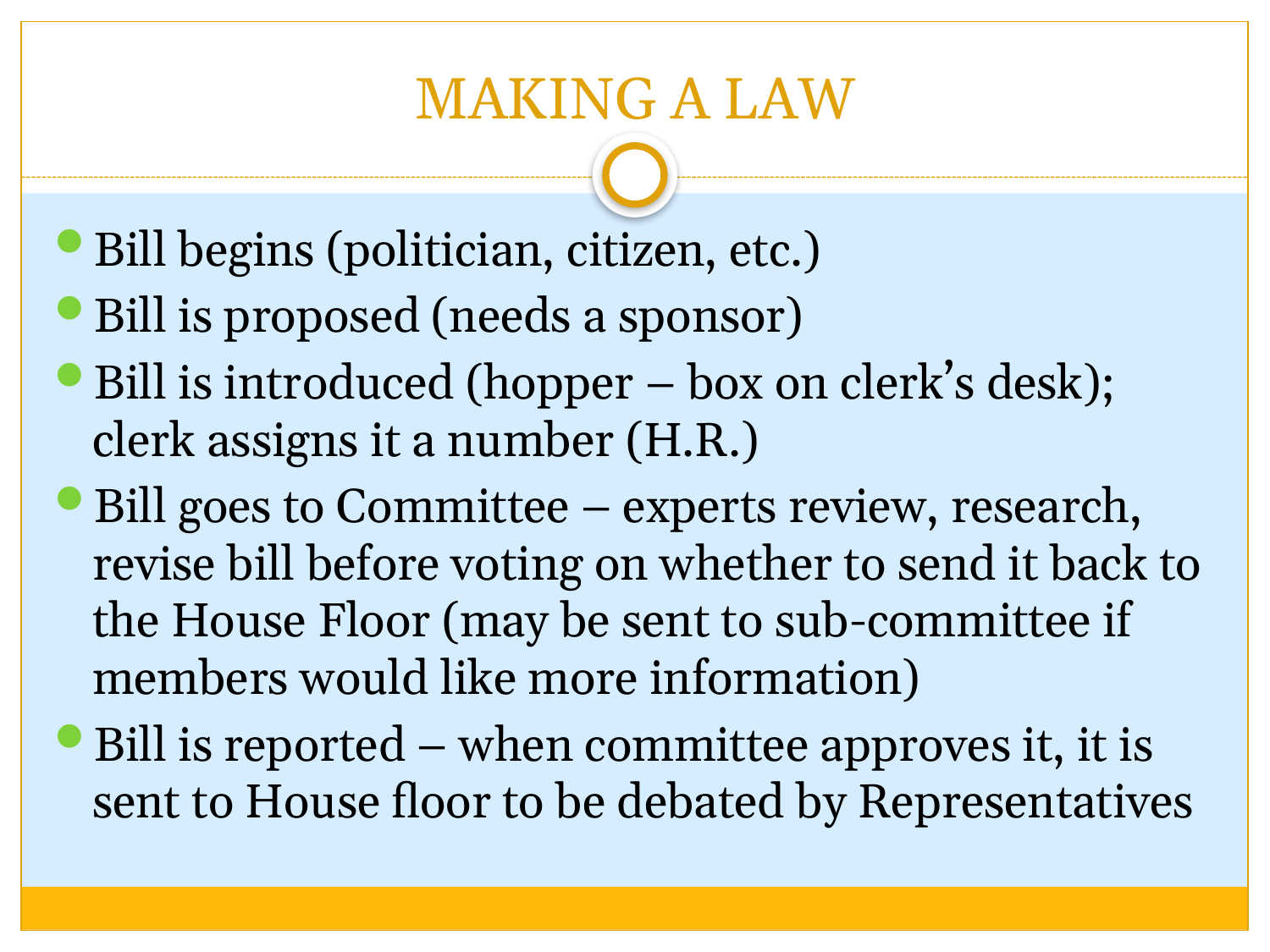

# MAKING A LAW
Bill begins (politician, citizen, etc.)
Bill is proposed (needs a sponsor)
Bill is introduced (hopper – box on clerk’s desk); clerk assigns it a number (H.R.)
Bill goes to Committee – experts review, research, revise bill before voting on whether to send it back to the House Floor (may be sent to sub-committee if members would like more information)
Bill is reported – when committee approves it, it is sent to House floor to be debated by Representatives